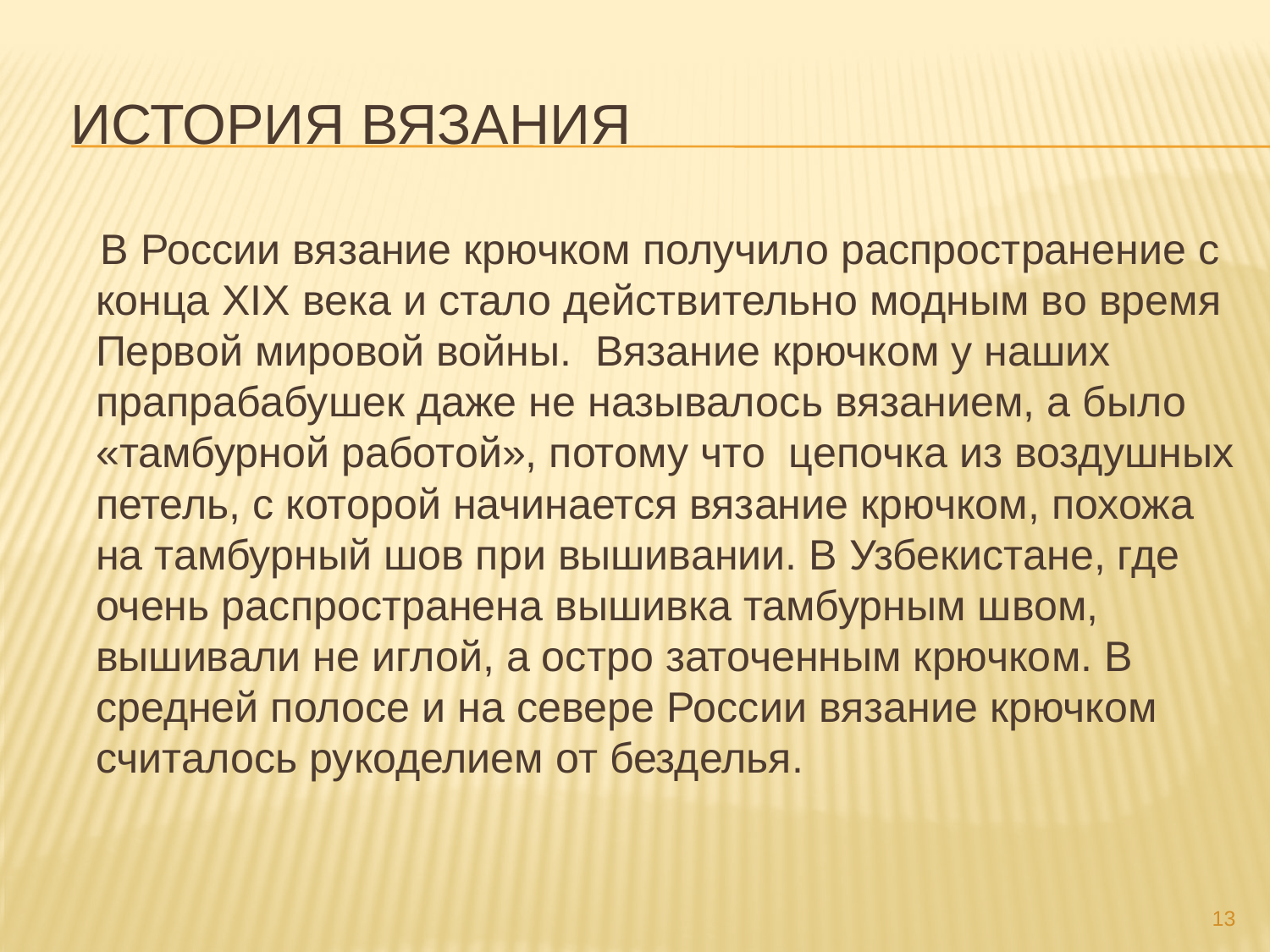

# История вязания
    В России вязание крючком получило распространение с конца XIX века и стало действительно модным во время Первой мировой войны.  Вязание крючком у наших прапрабабушек даже не называлось вязанием, а было «тамбурной работой», потому что  цепочка из воздушных петель, с которой начинается вязание крючком, похожа на тамбурный шов при вышивании. В Узбекистане, где очень распространена вышивка тамбурным швом, вышивали не иглой, а остро заточенным крючком. В средней полосе и на севере России вязание крючком считалось рукоделием от безделья.

13